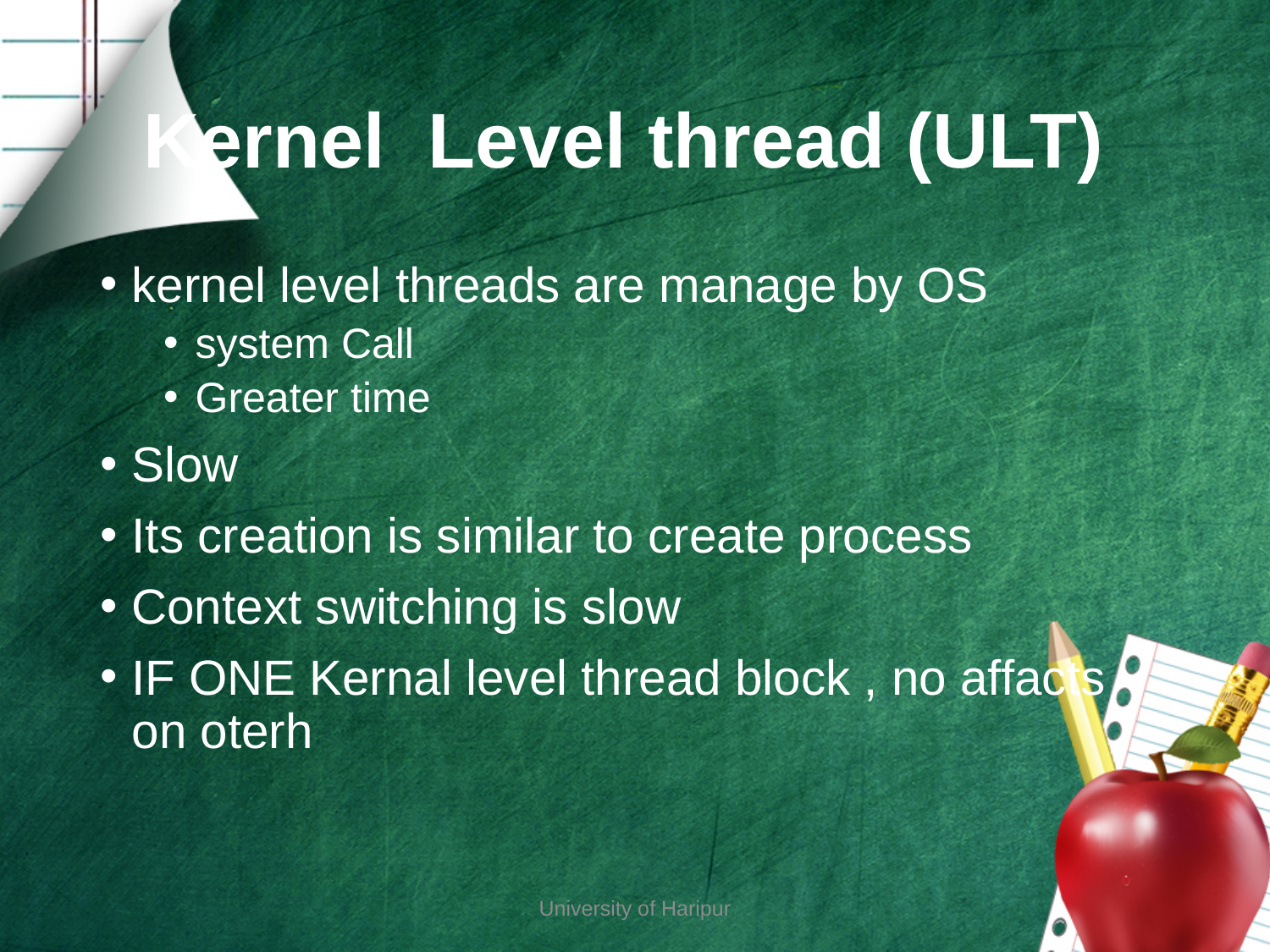

# Kernel  Level thread (ULT)
kernel level threads are manage by OS
system Call
Greater time
Slow
Its creation is similar to create process
Context switching is slow
IF ONE Kernal level thread block , no affacts on oterh
University of Haripur